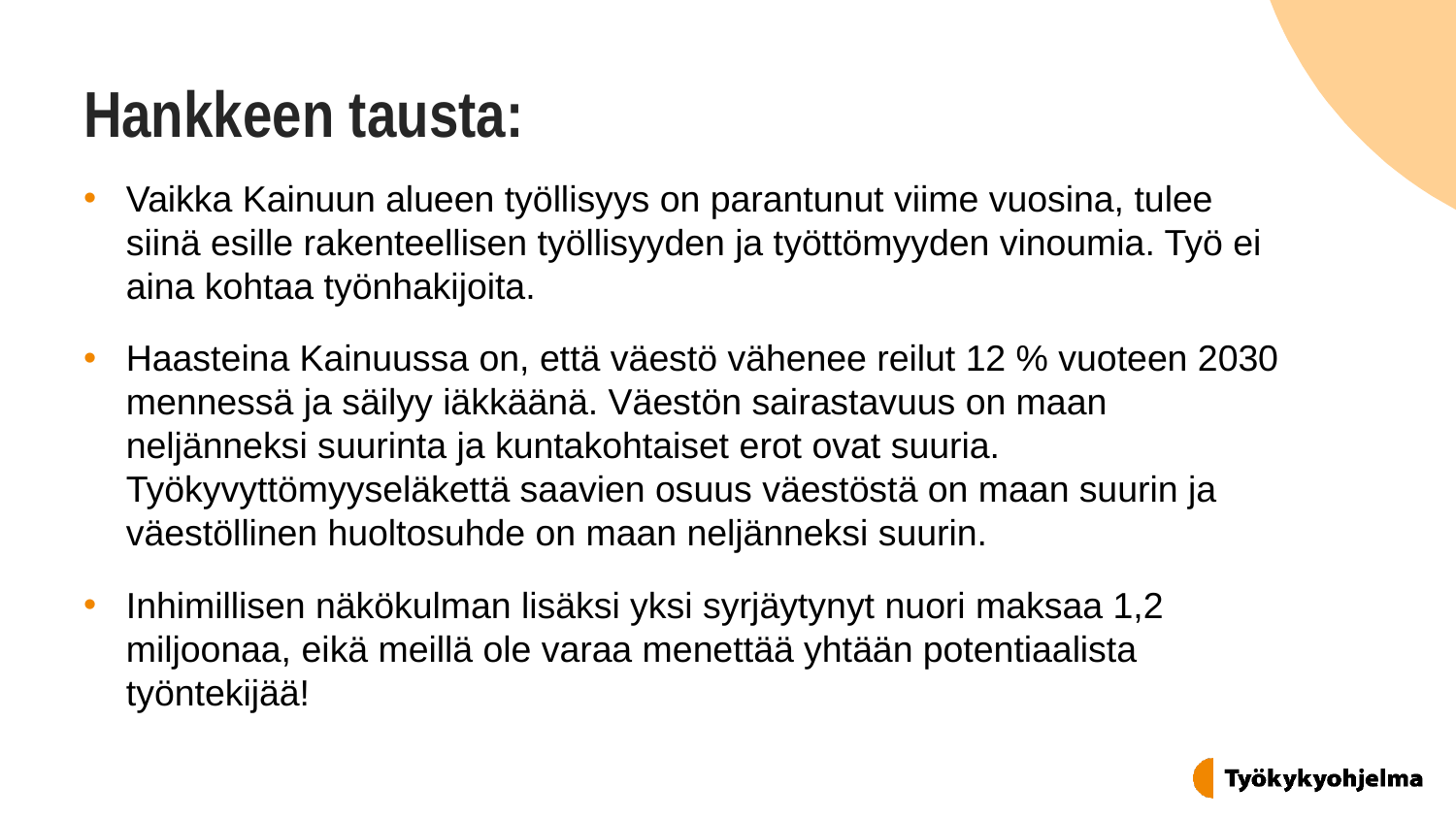

# Hankkeen tausta:
Vaikka Kainuun alueen työllisyys on parantunut viime vuosina, tulee siinä esille rakenteellisen työllisyyden ja työttömyyden vinoumia. Työ ei aina kohtaa työnhakijoita.
Haasteina Kainuussa on, että väestö vähenee reilut 12 % vuoteen 2030 mennessä ja säilyy iäkkäänä. Väestön sairastavuus on maan neljänneksi suurinta ja kuntakohtaiset erot ovat suuria. Työkyvyttömyyseläkettä saavien osuus väestöstä on maan suurin ja väestöllinen huoltosuhde on maan neljänneksi suurin.
Inhimillisen näkökulman lisäksi yksi syrjäytynyt nuori maksaa 1,2 miljoonaa, eikä meillä ole varaa menettää yhtään potentiaalista työntekijää!